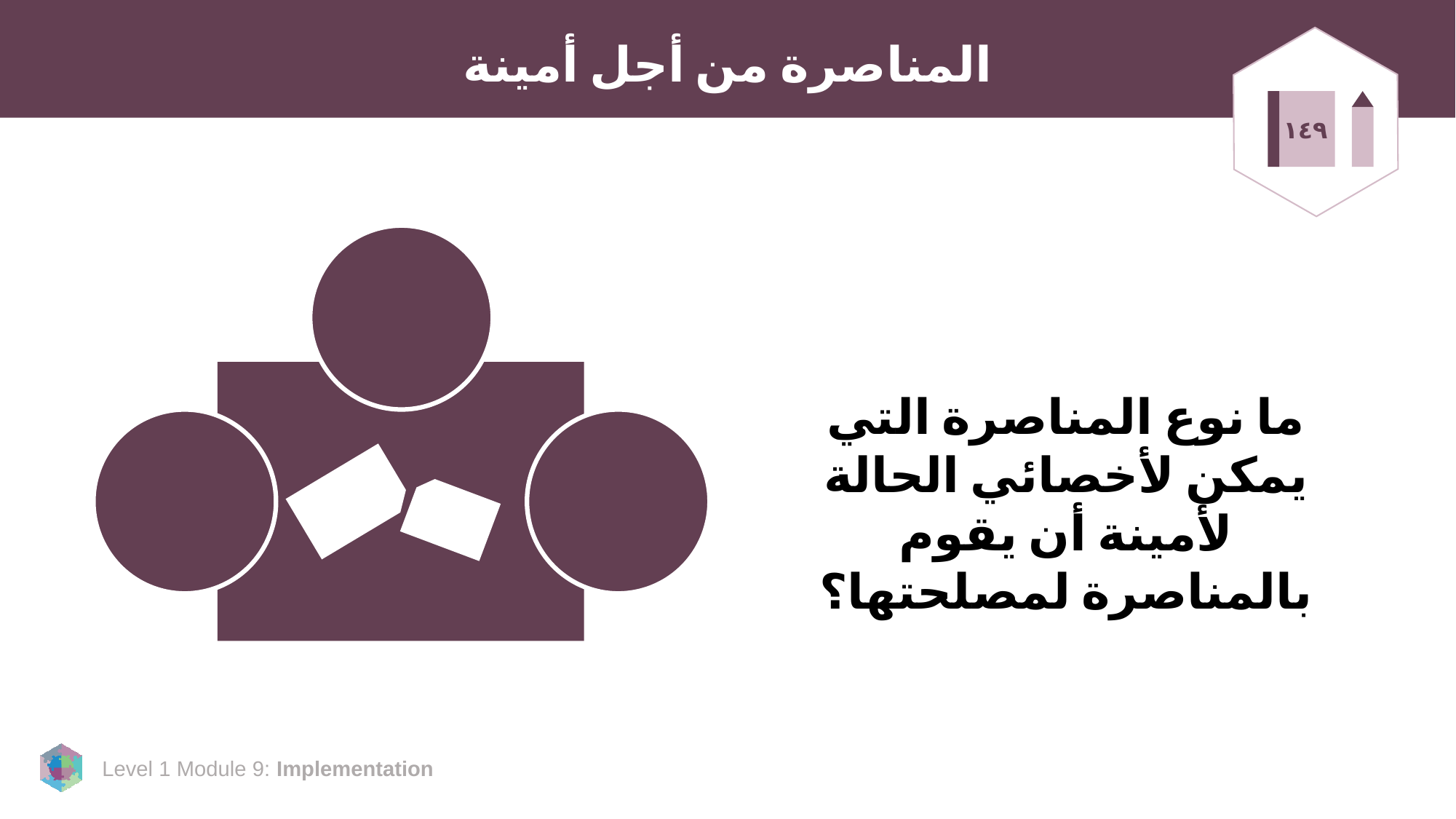

# المناصرة من أجل أمينة

١٤٩

ما نوع المناصرة التي يمكن لأخصائي الحالة لأمينة أن يقوم بالمناصرة لمصلحتها؟